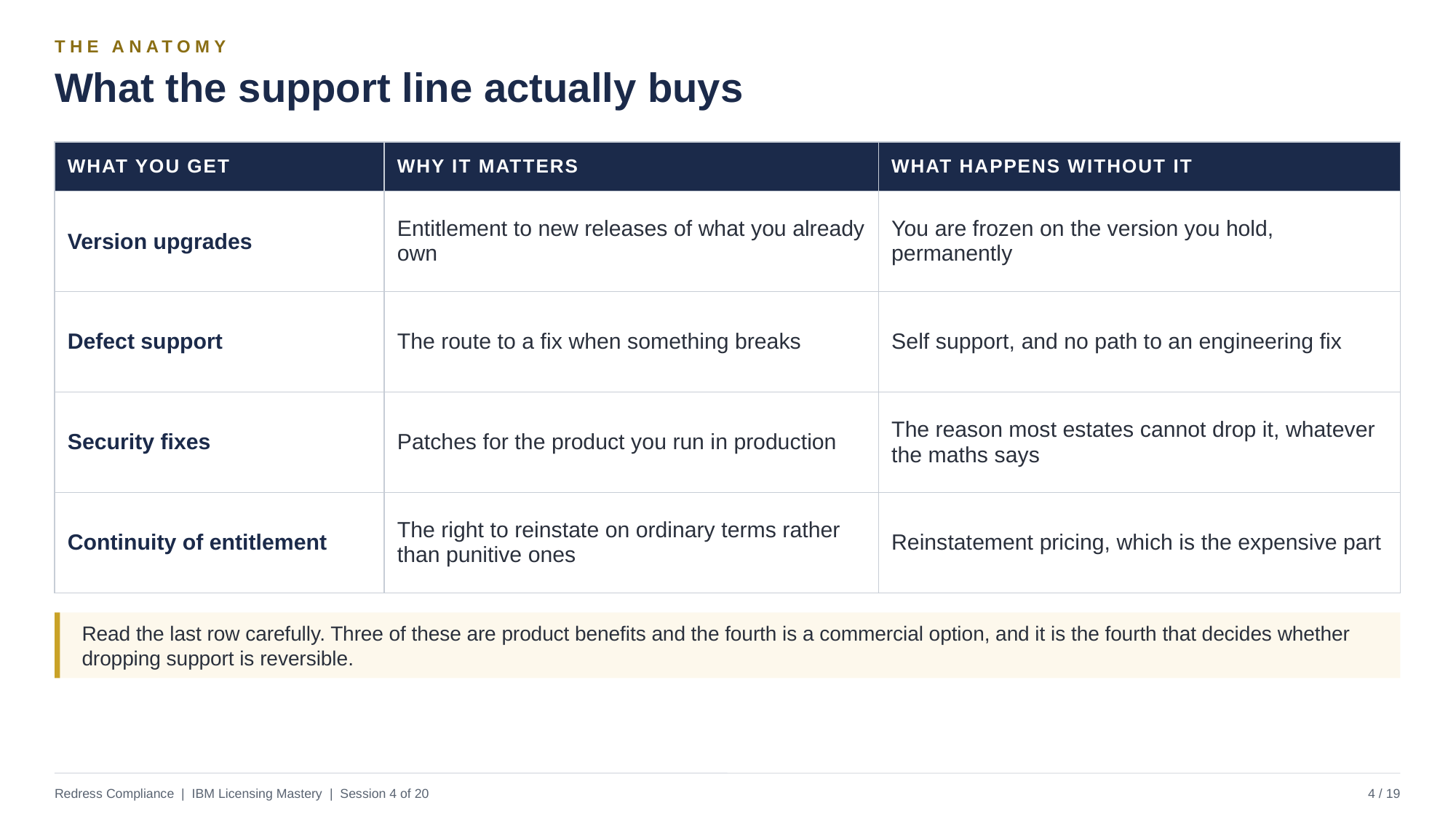

THE ANATOMY
What the support line actually buys
| WHAT YOU GET | WHY IT MATTERS | WHAT HAPPENS WITHOUT IT |
| --- | --- | --- |
| Version upgrades | Entitlement to new releases of what you already own | You are frozen on the version you hold, permanently |
| Defect support | The route to a fix when something breaks | Self support, and no path to an engineering fix |
| Security fixes | Patches for the product you run in production | The reason most estates cannot drop it, whatever the maths says |
| Continuity of entitlement | The right to reinstate on ordinary terms rather than punitive ones | Reinstatement pricing, which is the expensive part |

Read the last row carefully. Three of these are product benefits and the fourth is a commercial option, and it is the fourth that decides whether dropping support is reversible.

Redress Compliance  |  IBM Licensing Mastery  |  Session 4 of 20
4 / 19